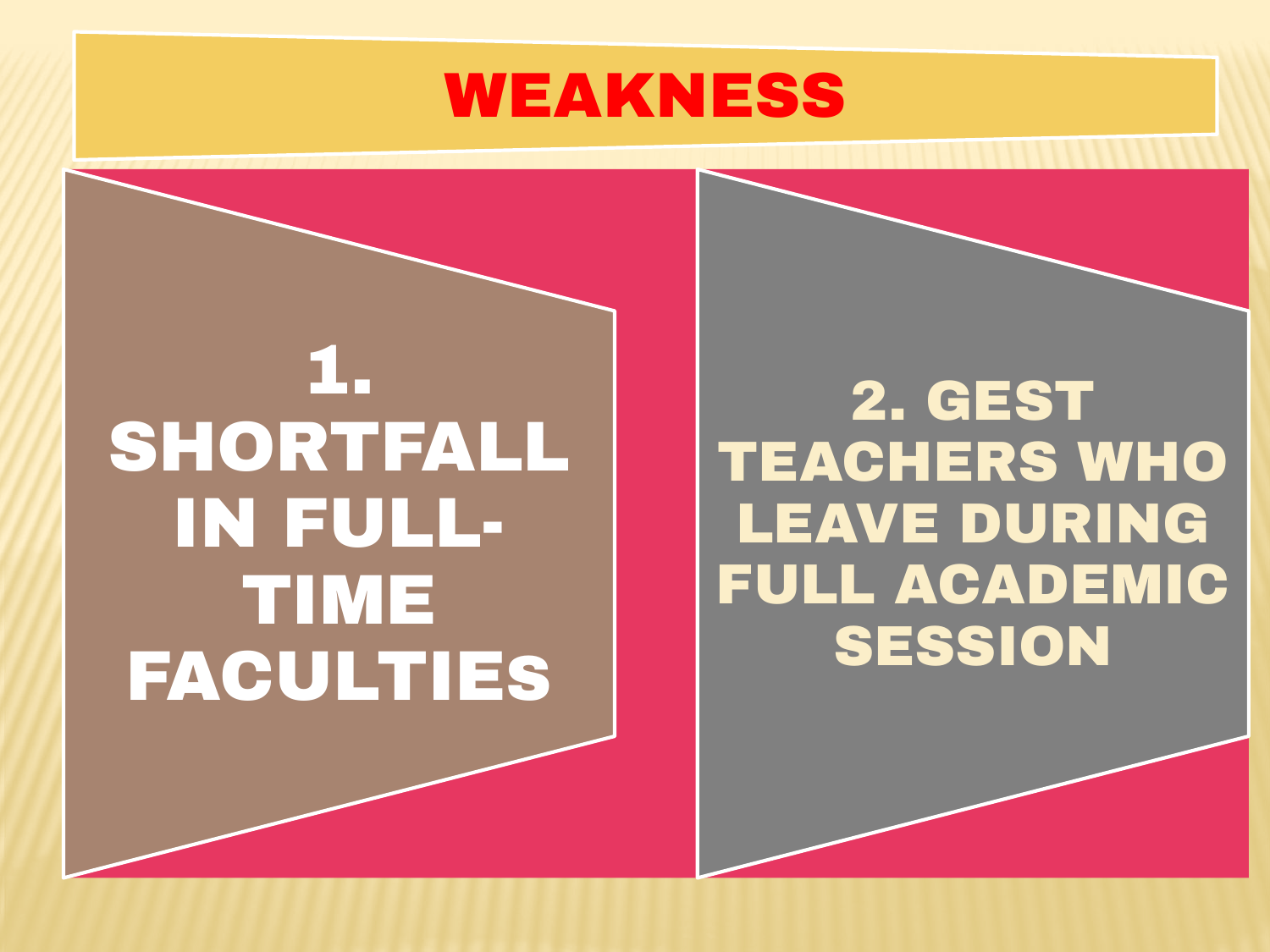

WEAKNESS
1. SHORTFALL IN FULL-TIME FACULTIES
2. GEST TEACHERS WHO LEAVE DURING FULL ACADEMIC SESSION